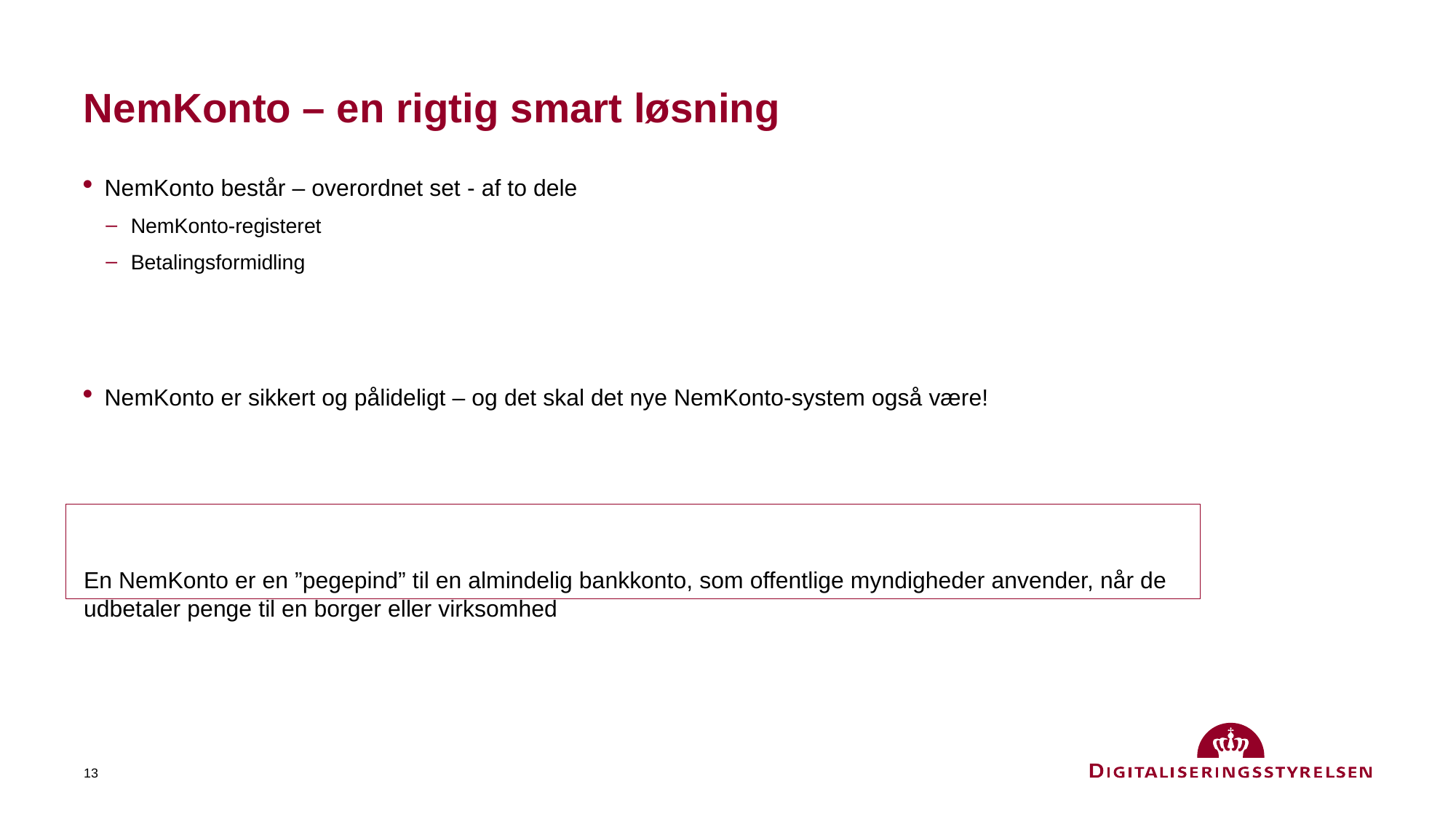

# NemKonto – en rigtig smart løsning
NemKonto består – overordnet set - af to dele
NemKonto-registeret
Betalingsformidling

NemKonto er sikkert og pålideligt – og det skal det nye NemKonto-system også være!

En NemKonto er en ”pegepind” til en almindelig bankkonto, som offentlige myndigheder anvender, når de udbetaler penge til en borger eller virksomhed

13